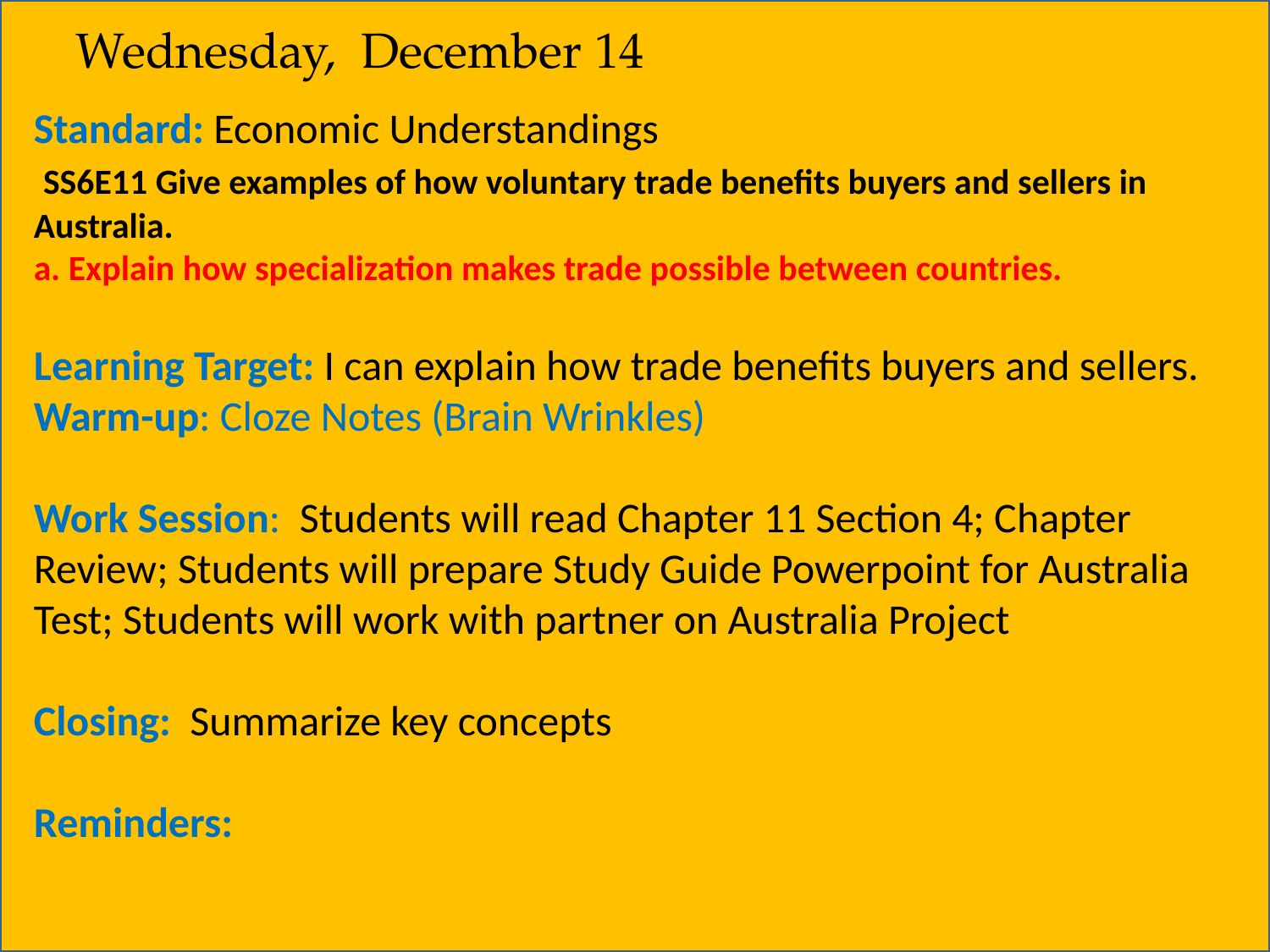

Wednesday,  December 14
Standard: Economic Understandings
 SS6E11 Give examples of how voluntary trade benefits buyers and sellers in Australia.
a. Explain how specialization makes trade possible between countries.

Learning Target: I can explain how trade benefits buyers and sellers.
Warm-up: Cloze Notes (Brain Wrinkles)

Work Session:  Students will read Chapter 11 Section 4; Chapter Review; Students will prepare Study Guide Powerpoint for Australia Test; Students will work with partner on Australia Project

Closing:  Summarize key concepts

Reminders: